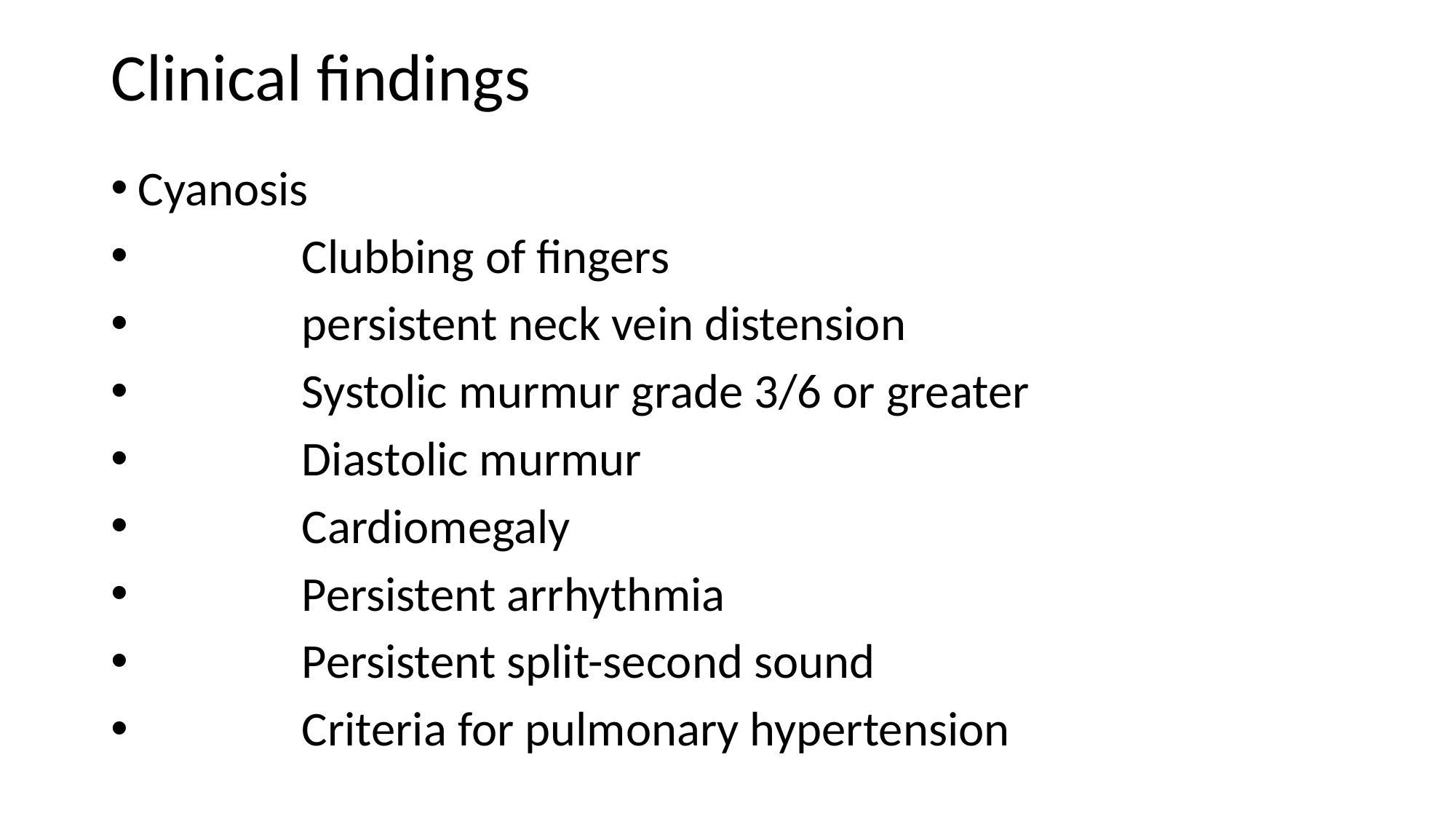

# Clinical findings
Cyanosis
               Clubbing of fingers
               persistent neck vein distension
               Systolic murmur grade 3/6 or greater
               Diastolic murmur
               Cardiomegaly
               Persistent arrhythmia
               Persistent split-second sound
               Criteria for pulmonary hypertension